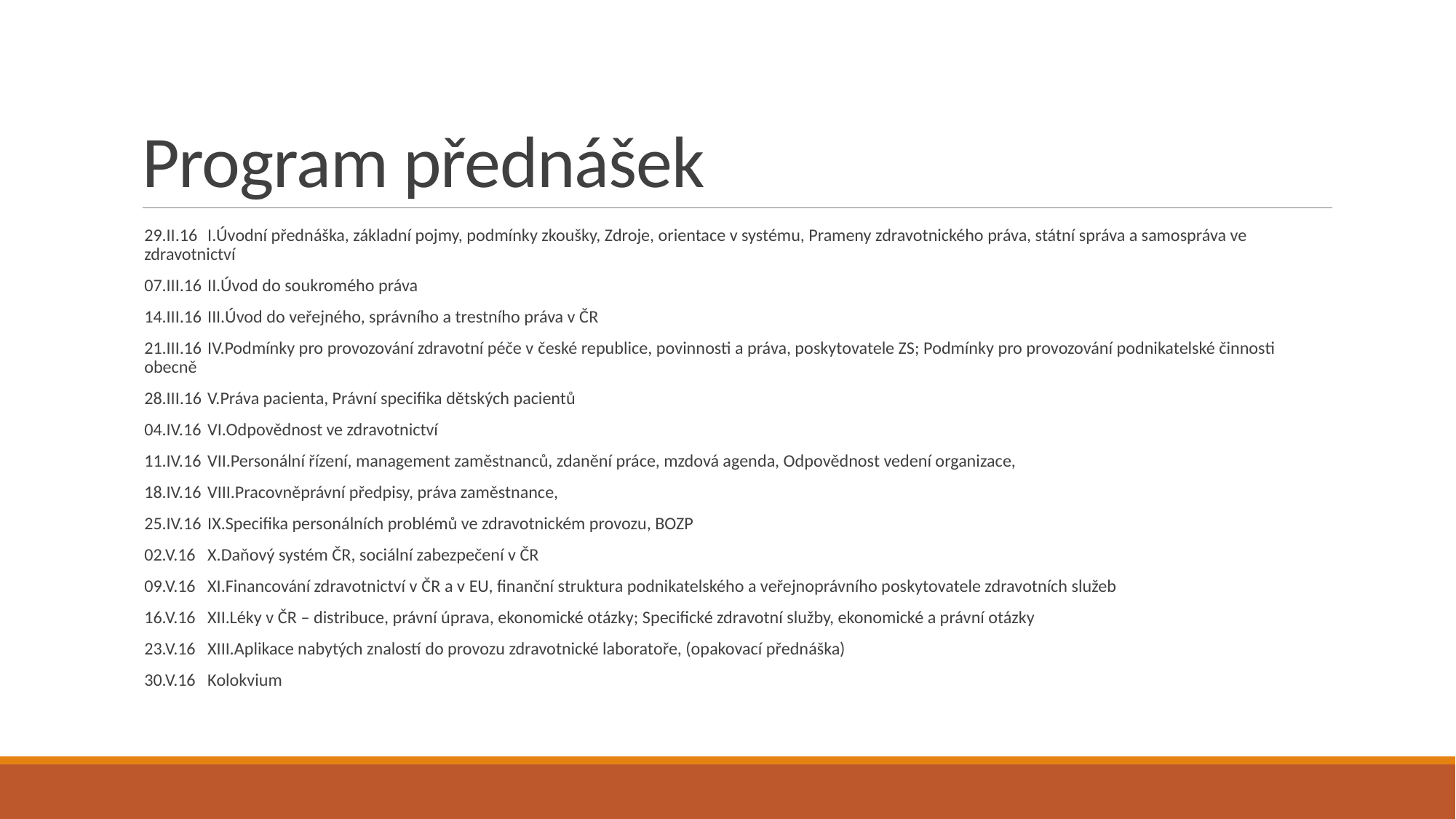

# Program přednášek
29.II.16	I.Úvodní přednáška, základní pojmy, podmínky zkoušky, Zdroje, orientace v systému, Prameny zdravotnického práva, státní správa a samospráva ve zdravotnictví
07.III.16	II.Úvod do soukromého práva
14.III.16	III.Úvod do veřejného, správního a trestního práva v ČR
21.III.16	IV.Podmínky pro provozování zdravotní péče v české republice, povinnosti a práva, poskytovatele ZS; Podmínky pro provozování podnikatelské činnosti obecně
28.III.16	V.Práva pacienta, Právní specifika dětských pacientů
04.IV.16	VI.Odpovědnost ve zdravotnictví
11.IV.16	VII.Personální řízení, management zaměstnanců, zdanění práce, mzdová agenda, Odpovědnost vedení organizace,
18.IV.16	VIII.Pracovněprávní předpisy, práva zaměstnance,
25.IV.16	IX.Specifika personálních problémů ve zdravotnickém provozu, BOZP
02.V.16	X.Daňový systém ČR, sociální zabezpečení v ČR
09.V.16	XI.Financování zdravotnictví v ČR a v EU, finanční struktura podnikatelského a veřejnoprávního poskytovatele zdravotních služeb
16.V.16	XII.Léky v ČR – distribuce, právní úprava, ekonomické otázky; Specifické zdravotní služby, ekonomické a právní otázky
23.V.16	XIII.Aplikace nabytých znalostí do provozu zdravotnické laboratoře, (opakovací přednáška)
30.V.16	Kolokvium